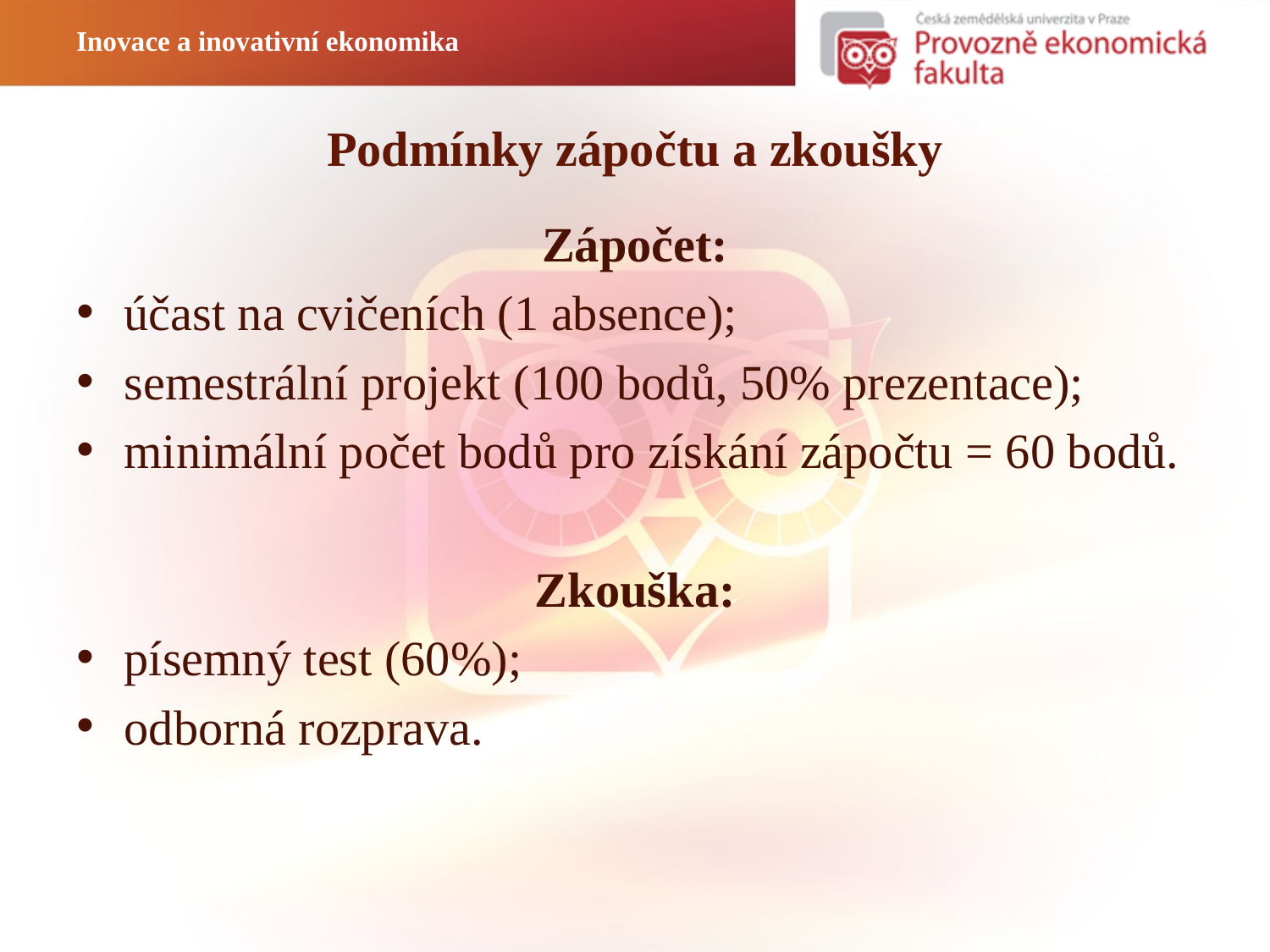

Inovace a inovativní ekonomika
# Podmínky zápočtu a zkoušky
Zápočet:
účast na cvičeních (1 absence);
semestrální projekt (100 bodů, 50% prezentace);
minimální počet bodů pro získání zápočtu = 60 bodů.

Zkouška:
písemný test (60%);
odborná rozprava.